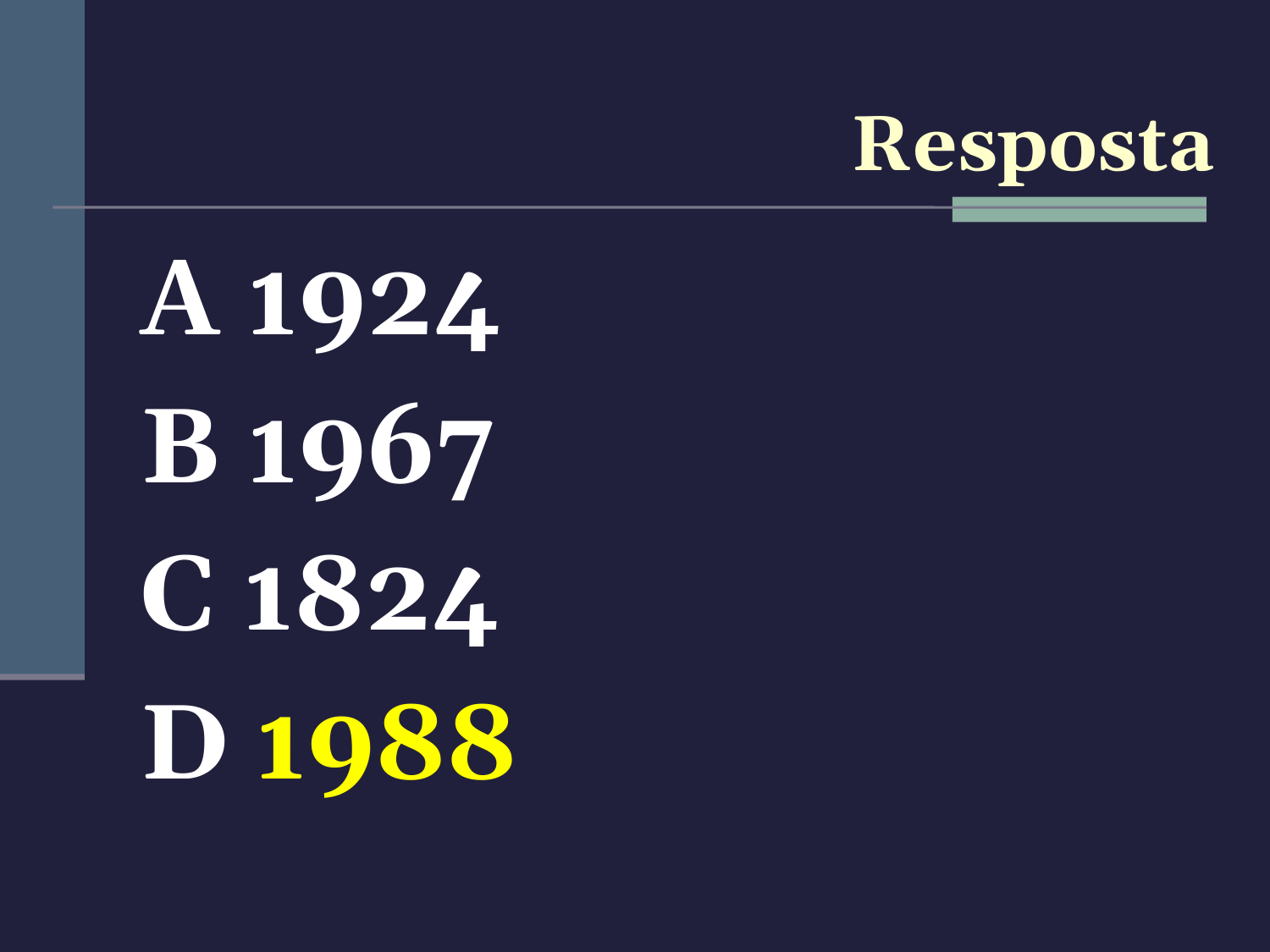

#
Resposta
A 1924
B 1967
C 1824
D 1988